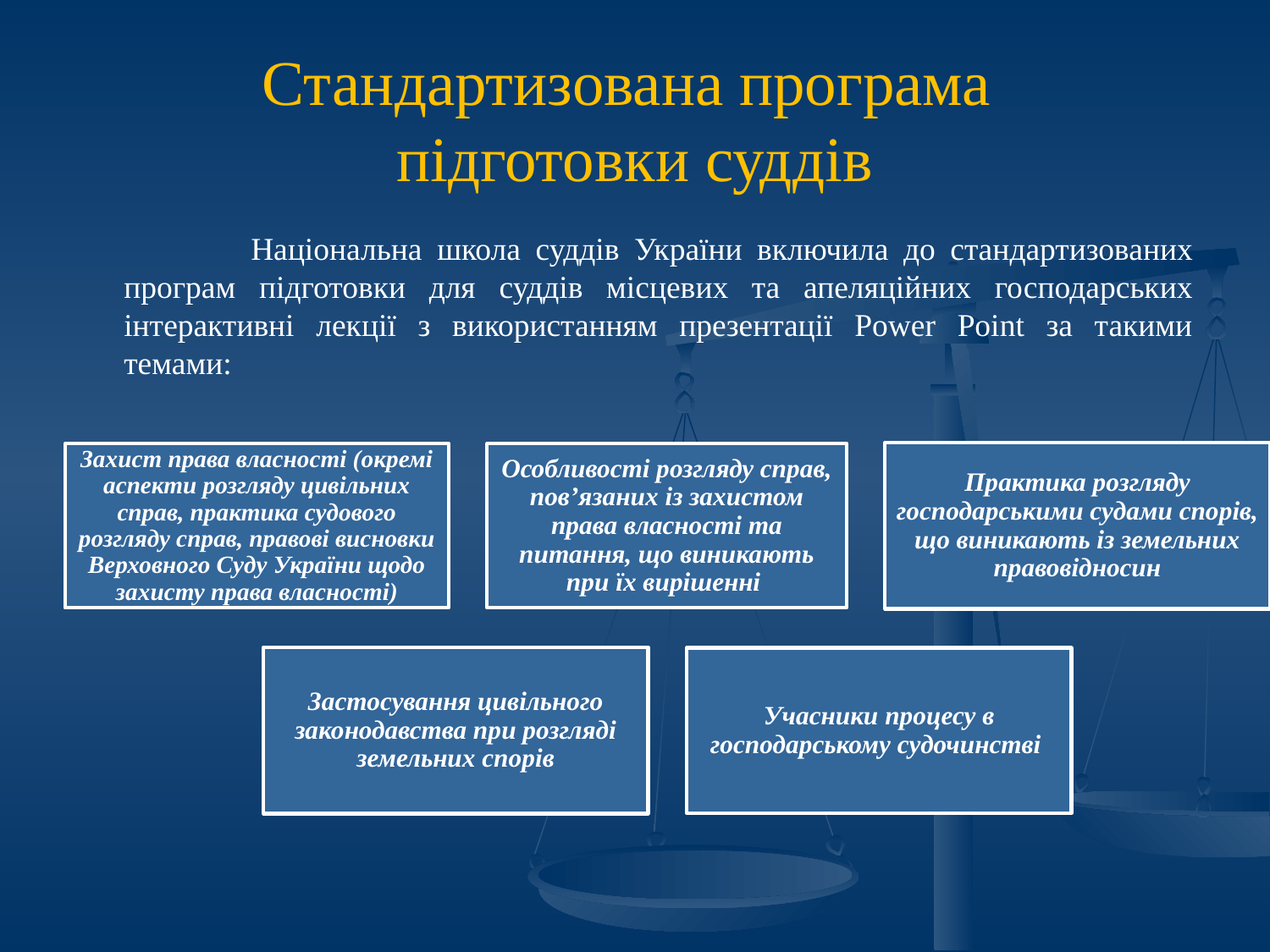

# Стандартизована програма підготовки суддів
		Національна школа суддів України включила до стандартизованих програм підготовки для суддів місцевих та апеляційних господарських інтерактивні лекції з використанням презентації Power Point за такими темами:

Захист права власності (окремі аспекти розгляду цивільних справ, практика судового розгляду справ, правові висновки Верховного Суду України щодо захисту права власності)
Особливості розгляду справ, пов’язаних із захистом права власності та питання, що виникають при їх вирішенні
Практика розгляду господарськими судами спорів, що виникають із земельних правовідносин
Застосування цивільного законодавства при розгляді земельних спорів
Учасники процесу в господарському судочинстві